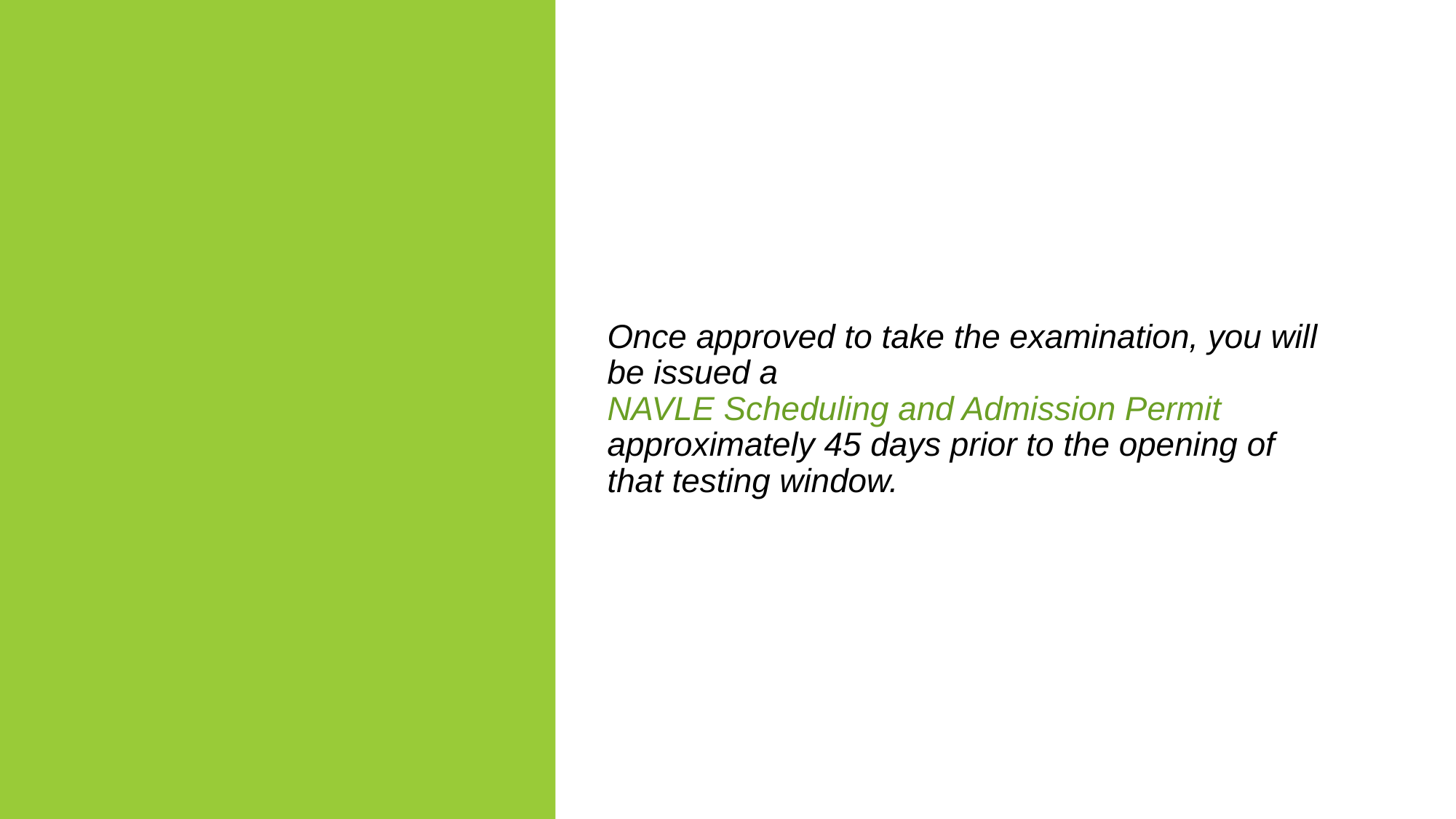

#
Once approved to take the examination, you will be issued a NAVLE Scheduling and Admission Permit approximately 45 days prior to the opening of that testing window.